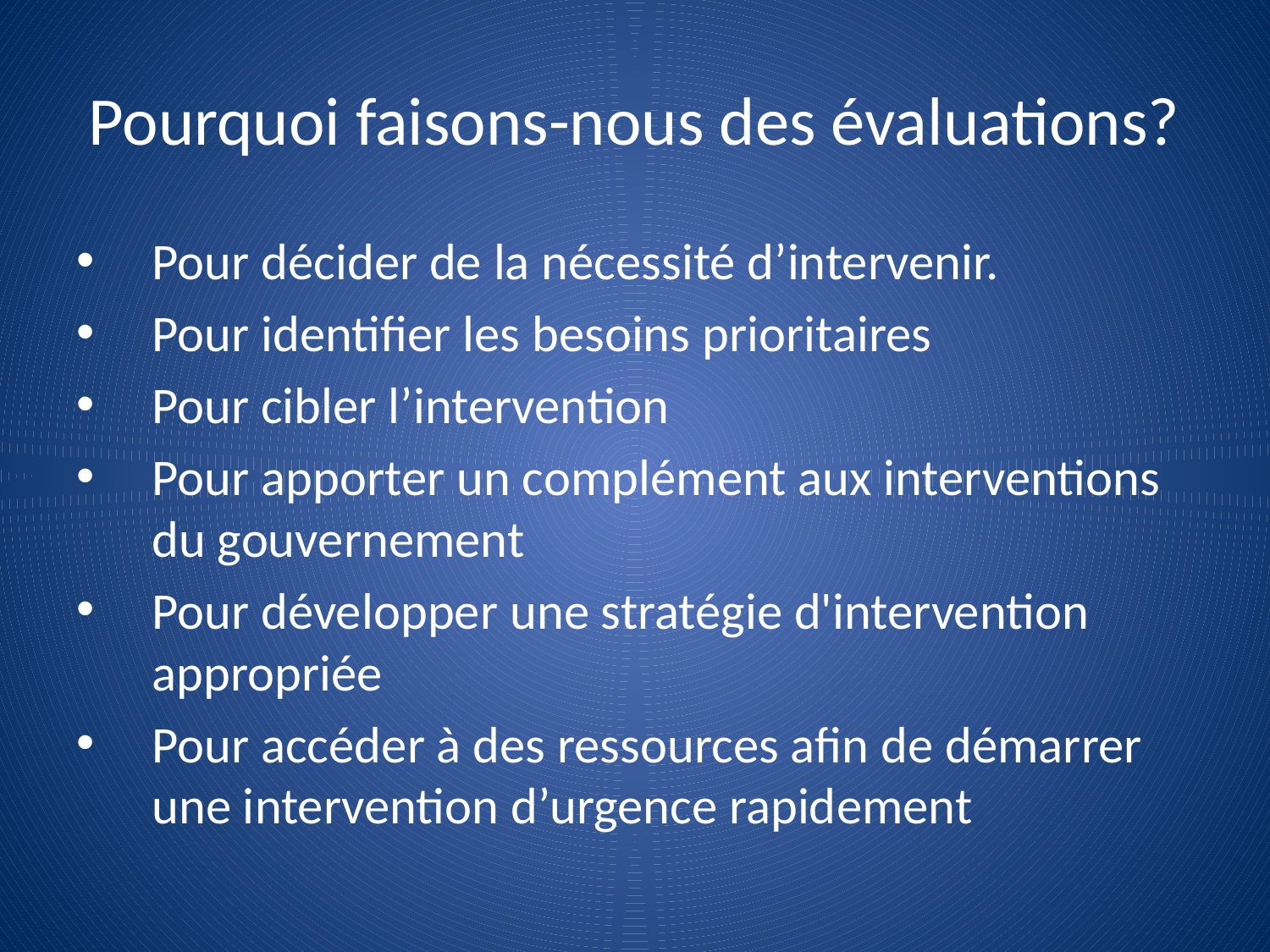

# Pourquoi faisons-nous des évaluations?
Pour décider de la nécessité d’intervenir.
Pour identifier les besoins prioritaires
Pour cibler l’intervention
Pour apporter un complément aux interventions du gouvernement
Pour développer une stratégie d'intervention appropriée
Pour accéder à des ressources afin de démarrer une intervention d’urgence rapidement